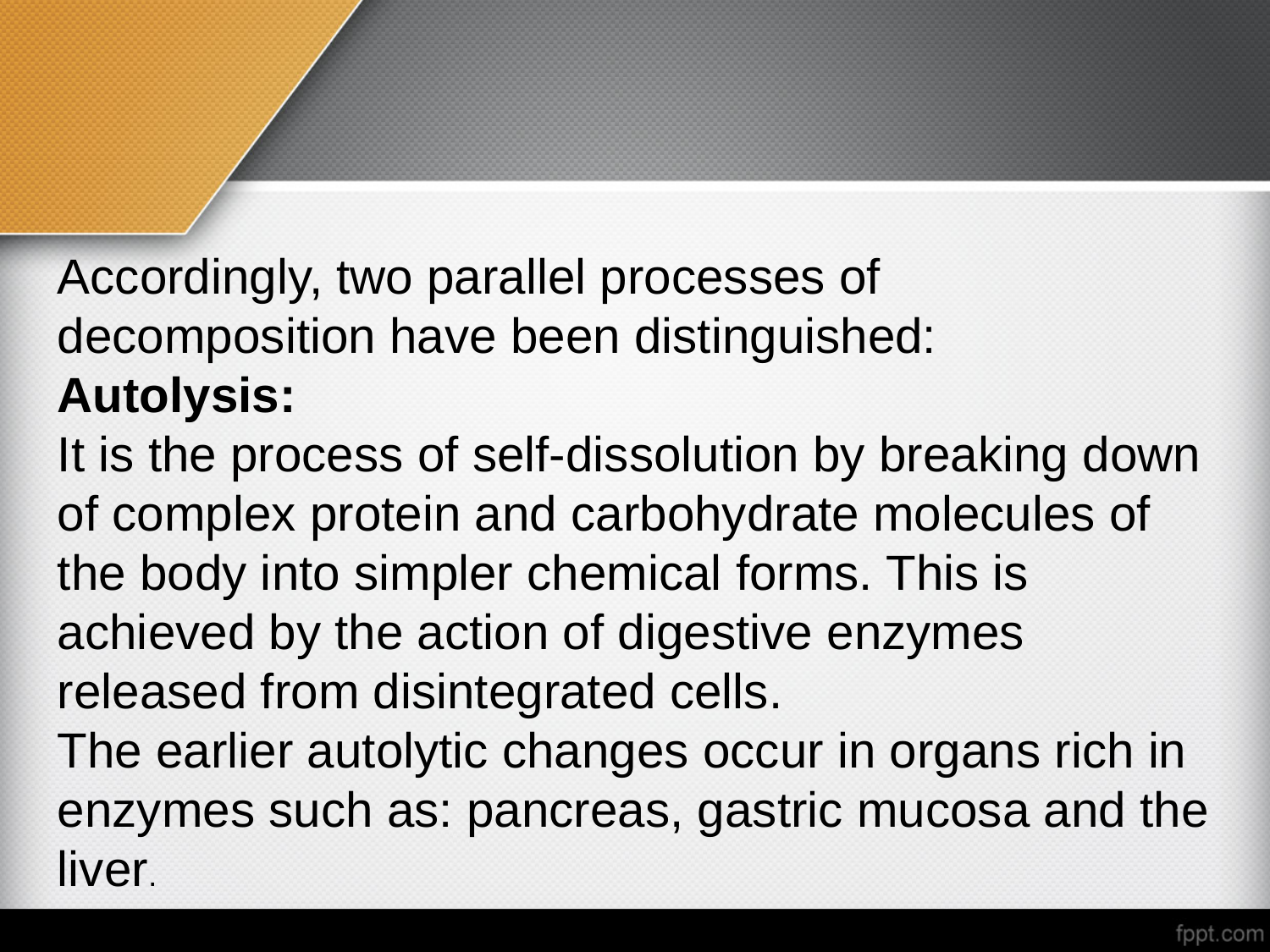

#
Accordingly, two parallel processes of decomposition have been distinguished:
Autolysis:
It is the process of self-dissolution by breaking down of complex protein and carbohydrate molecules of the body into simpler chemical forms. This is achieved by the action of digestive enzymes released from disintegrated cells.
The earlier autolytic changes occur in organs rich in enzymes such as: pancreas, gastric mucosa and the liver.